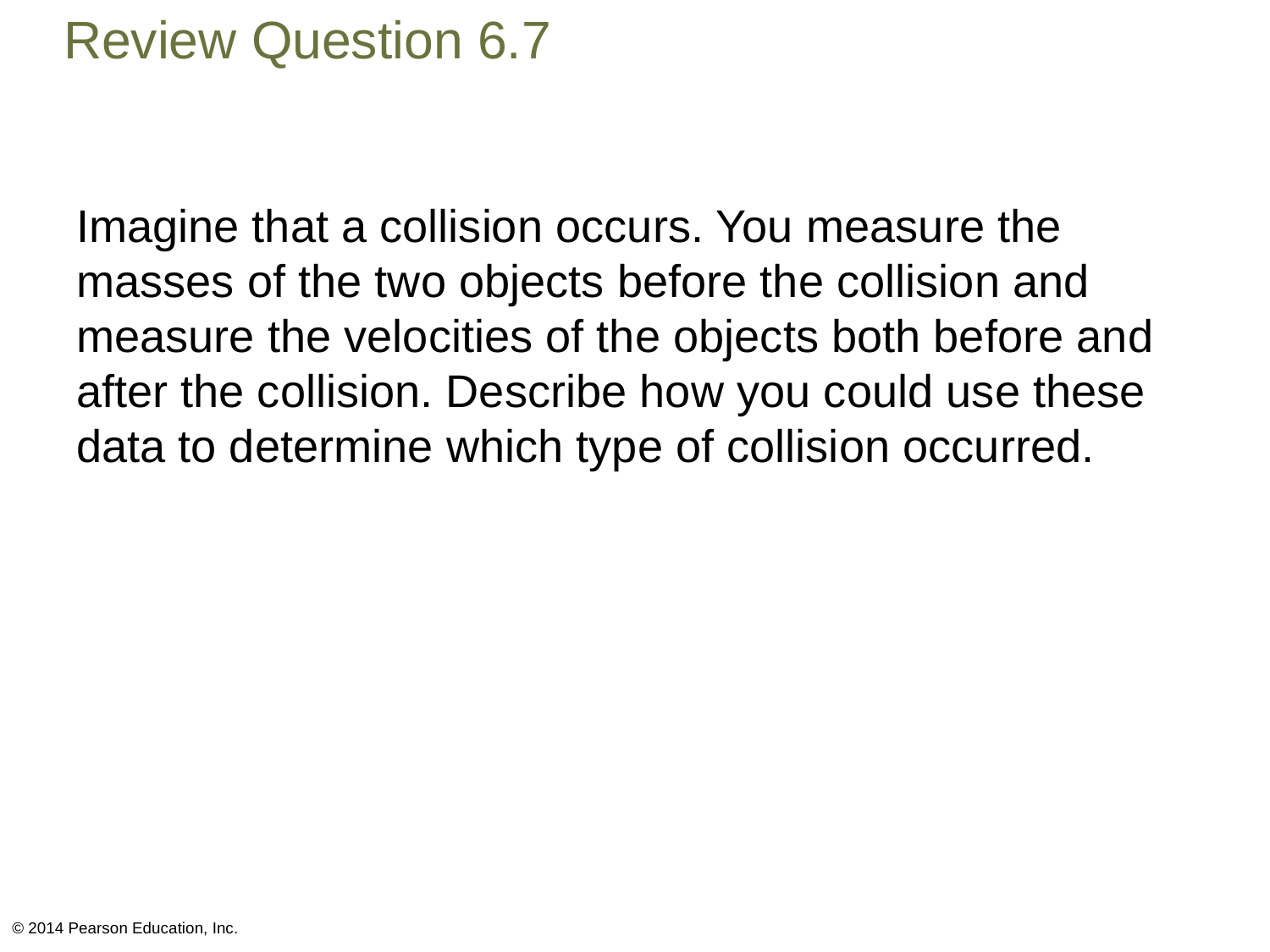

# Review Question 6.7
Imagine that a collision occurs. You measure the masses of the two objects before the collision and measure the velocities of the objects both before and after the collision. Describe how you could use these data to determine which type of collision occurred.
© 2014 Pearson Education, Inc.